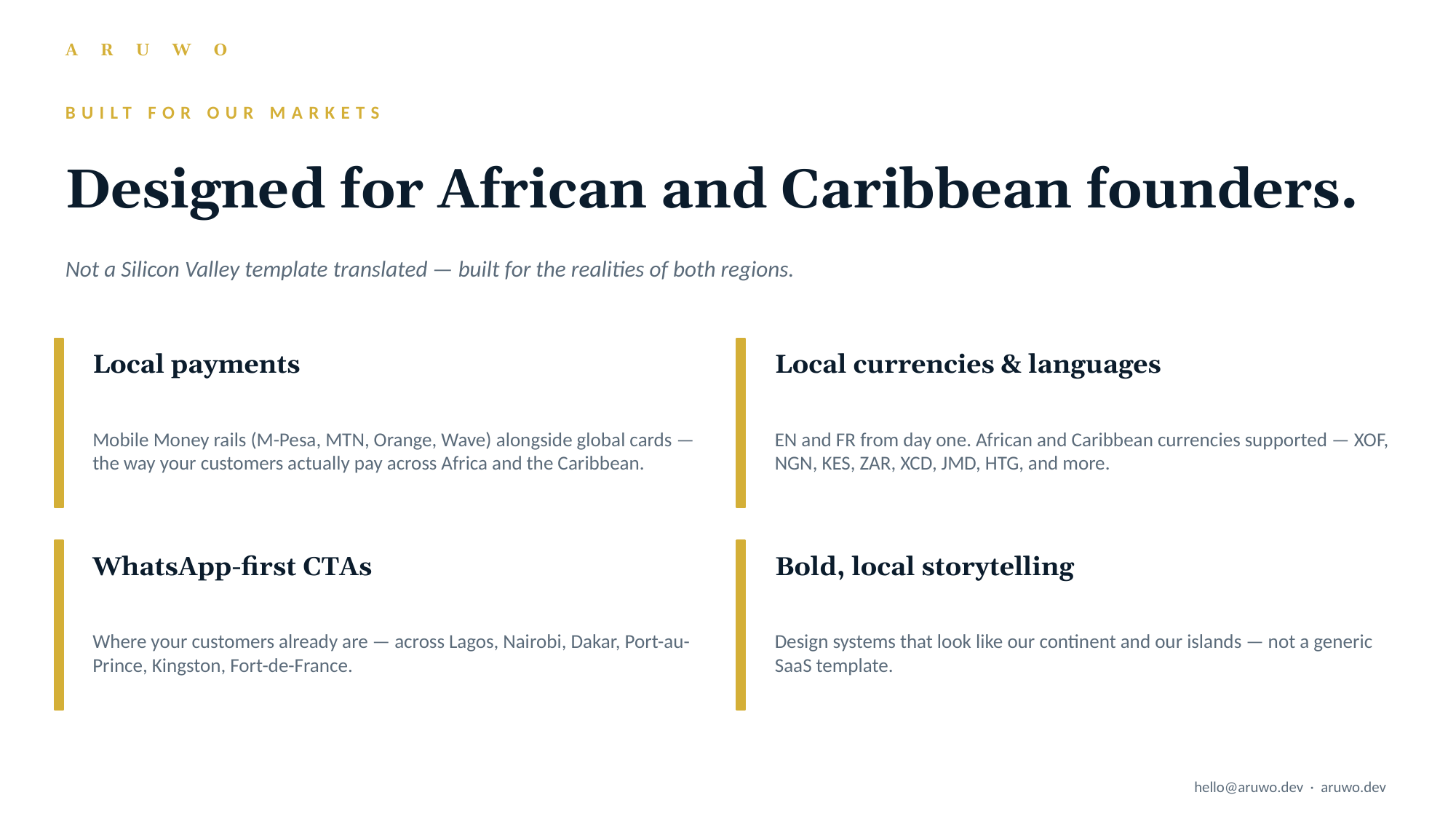

BUILT FOR OUR MARKETS
Designed for African and Caribbean founders.
Not a Silicon Valley template translated — built for the realities of both regions.

Local payments

Local currencies & languages
Mobile Money rails (M-Pesa, MTN, Orange, Wave) alongside global cards — the way your customers actually pay across Africa and the Caribbean.
EN and FR from day one. African and Caribbean currencies supported — XOF, NGN, KES, ZAR, XCD, JMD, HTG, and more.

WhatsApp-first CTAs

Bold, local storytelling
Where your customers already are — across Lagos, Nairobi, Dakar, Port-au-Prince, Kingston, Fort-de-France.
Design systems that look like our continent and our islands — not a generic SaaS template.